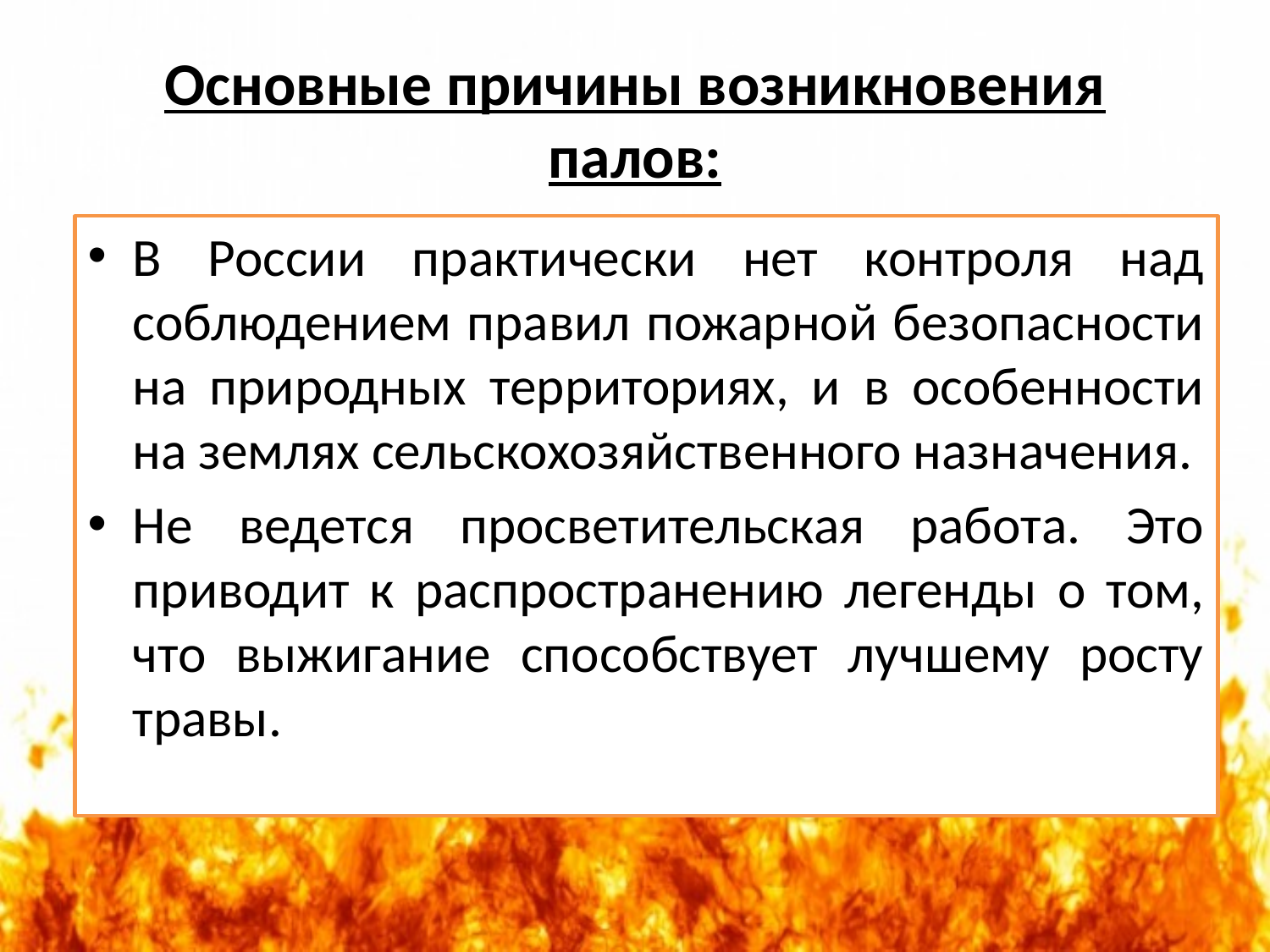

# Основные причины возникновения палов:
В России практически нет контроля над соблюдением правил пожарной безопасности на природных территориях, и в особенности на землях сельскохозяйственного назначения.
Не ведется просветительская работа. Это приводит к распространению легенды о том, что выжигание способствует лучшему росту травы.